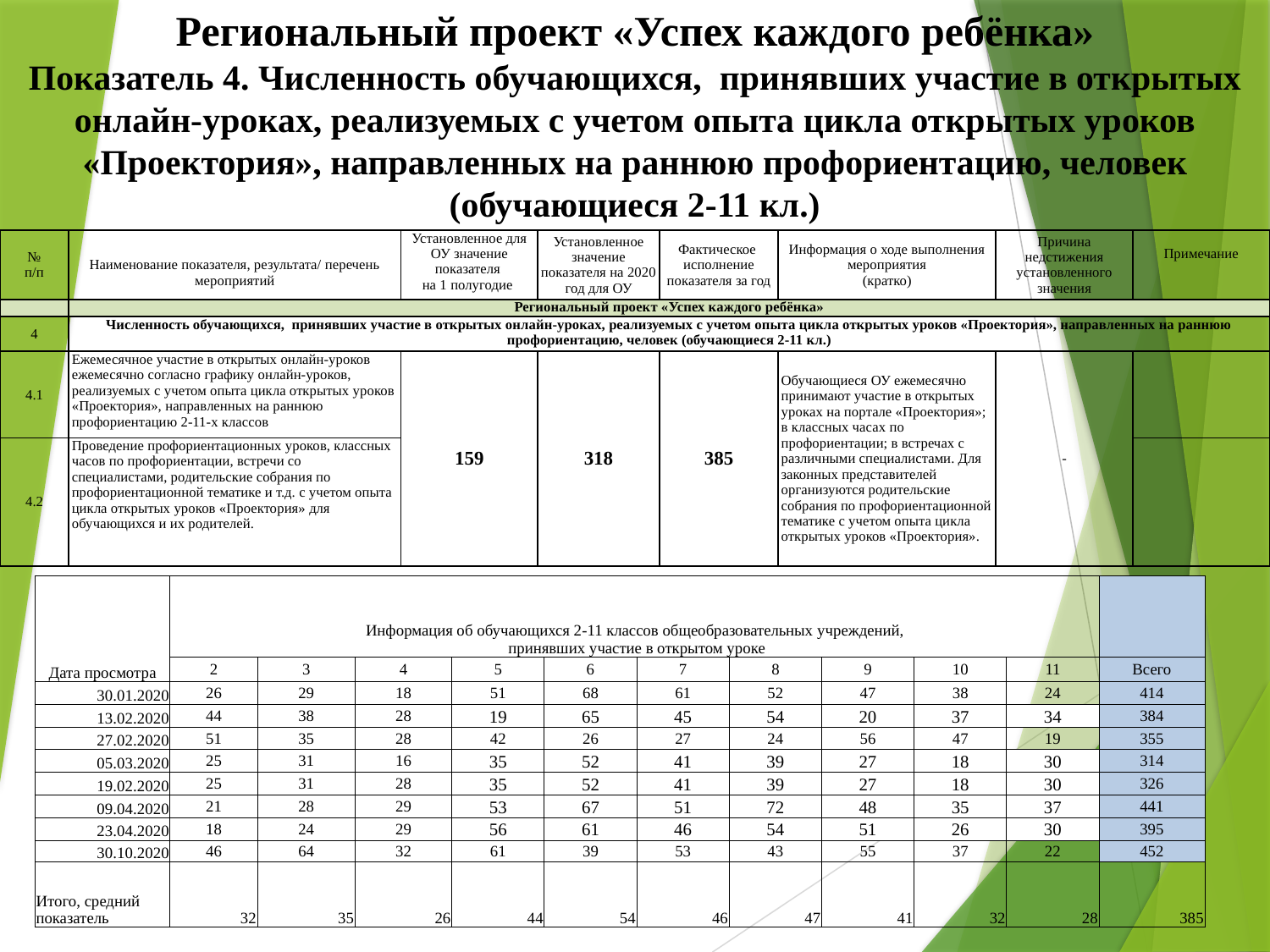

# Региональный проект «Успех каждого ребёнка» Показатель 4. Численность обучающихся,  принявших участие в открытых онлайн-уроках, реализуемых с учетом опыта цикла открытых уроков «Проектория», направленных на раннюю профориентацию, человек (обучающиеся 2-11 кл.)
| № п/п | Наименование показателя, результата/ перечень мероприятий | Установленное для ОУ значение показателя на 1 полугодие | Установленное значение показателя на 2020 год для ОУ | Фактическое исполнение показателя за год | Информация о ходе выполнения мероприятия (кратко) | Причина недстижения установленного значения | Примечание |
| --- | --- | --- | --- | --- | --- | --- | --- |
|  | Региональный проект «Успех каждого ребёнка» |  |  |  |  |  |  |
| 4 | Численность обучающихся, принявших участие в открытых онлайн-уроках, реализуемых с учетом опыта цикла открытых уроков «Проектория», направленных на раннюю профориентацию, человек (обучающиеся 2-11 кл.) |  |  |  |  |  |  |
| 4.1 | Ежемесячное участие в открытых онлайн-уроков ежемесячно согласно графику онлайн-уроков, реализуемых с учетом опыта цикла открытых уроков «Проектория», направленных на раннюю профориентацию 2-11-х классов | 159 | 318 | 385 | Обучающиеся ОУ ежемесячно принимают участие в открытых уроках на портале «Проектория»; в классных часах по профориентации; в встречах с различными специалистами. Для законных представителей организуются родительские собрания по профориентационной тематике с учетом опыта цикла открытых уроков «Проектория». | - |  |
| 4.2 | Проведение профориентационных уроков, классных часов по профориентации, встречи со специалистами, родительские собрания по профориентационной тематике и т.д. с учетом опыта цикла открытых уроков «Проектория» для обучающихся и их родителей. |  |  |  |  |  |  |
| Дата просмотра | Информация об обучающихся 2-11 классов общеобразовательных учреждений, принявших участие в открытом уроке |  |  |  |  |  |  |  |  |  |  |
| --- | --- | --- | --- | --- | --- | --- | --- | --- | --- | --- | --- |
|  | 2 | 3 | 4 | 5 | 6 | 7 | 8 | 9 | 10 | 11 | Всего |
| 30.01.2020 | 26 | 29 | 18 | 51 | 68 | 61 | 52 | 47 | 38 | 24 | 414 |
| 13.02.2020 | 44 | 38 | 28 | 19 | 65 | 45 | 54 | 20 | 37 | 34 | 384 |
| 27.02.2020 | 51 | 35 | 28 | 42 | 26 | 27 | 24 | 56 | 47 | 19 | 355 |
| 05.03.2020 | 25 | 31 | 16 | 35 | 52 | 41 | 39 | 27 | 18 | 30 | 314 |
| 19.02.2020 | 25 | 31 | 28 | 35 | 52 | 41 | 39 | 27 | 18 | 30 | 326 |
| 09.04.2020 | 21 | 28 | 29 | 53 | 67 | 51 | 72 | 48 | 35 | 37 | 441 |
| 23.04.2020 | 18 | 24 | 29 | 56 | 61 | 46 | 54 | 51 | 26 | 30 | 395 |
| 30.10.2020 | 46 | 64 | 32 | 61 | 39 | 53 | 43 | 55 | 37 | 22 | 452 |
| Итого, средний показатель | 32 | 35 | 26 | 44 | 54 | 46 | 47 | 41 | 32 | 28 | 385 |